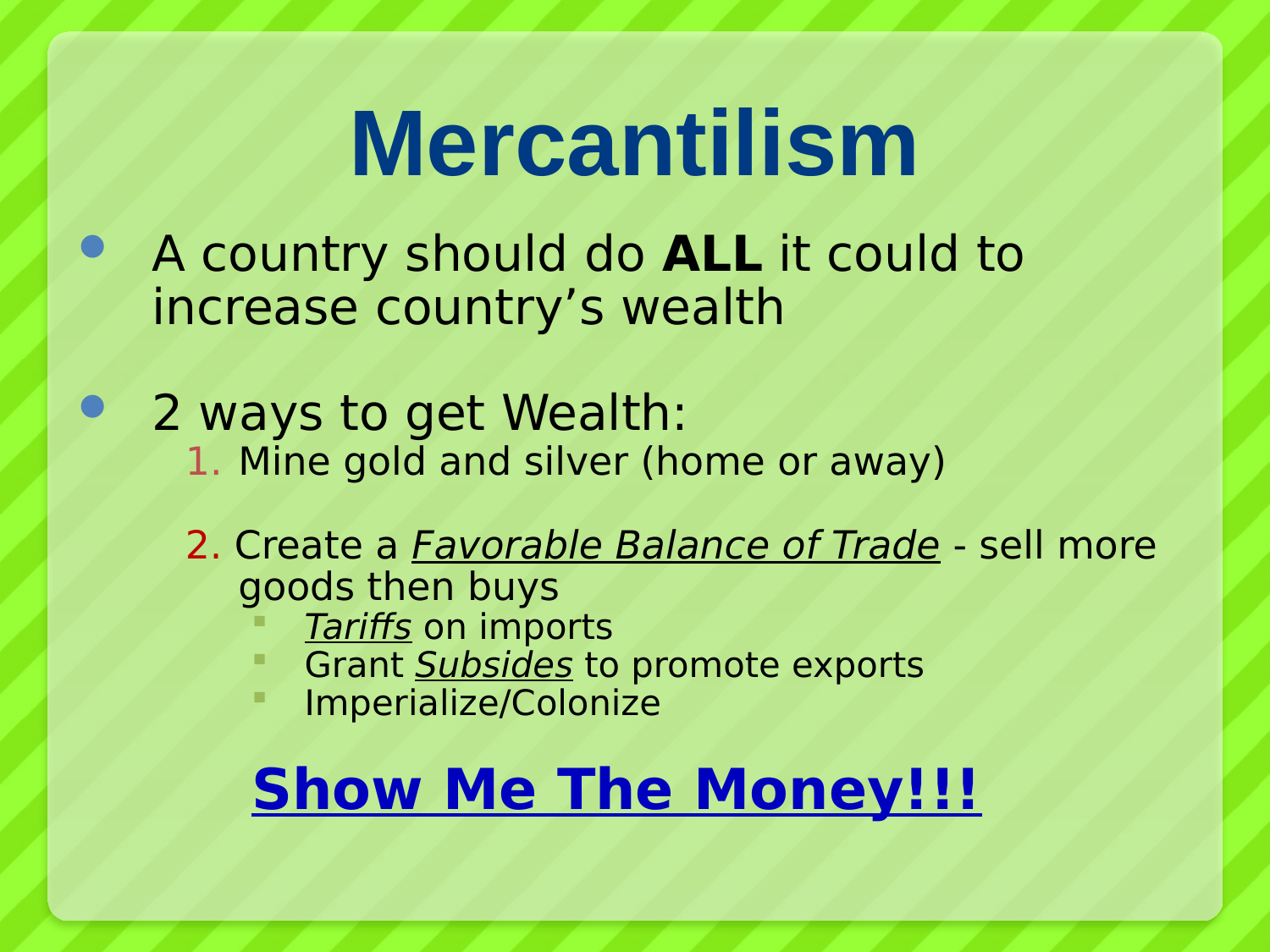

# Mercantilism
A country should do ALL it could to increase country’s wealth

2 ways to get Wealth:
Mine gold and silver (home or away)

2. Create a Favorable Balance of Trade - sell more goods then buys
Tariffs on imports
Grant Subsides to promote exports
Imperialize/Colonize

Show Me The Money!!!